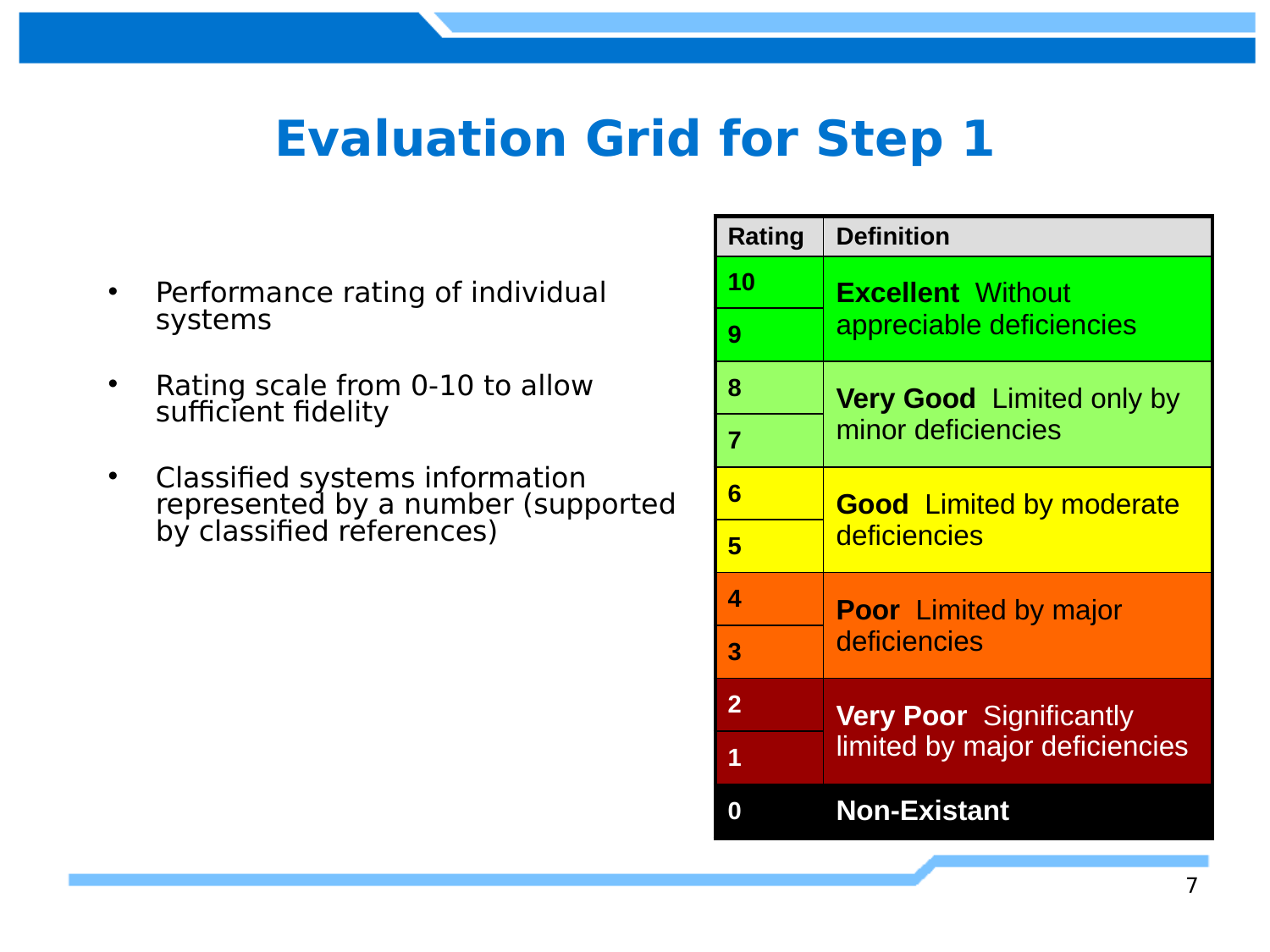

# Evaluation Grid for Step 1
| Rating | Definition |
| --- | --- |
| 10 | Excellent Without appreciable deficiencies |
| 9 |  |
| 8 | Very Good Limited only by minor deficiencies |
| 7 |  |
| 6 | Good Limited by moderate deficiencies |
| 5 |  |
| 4 | Poor Limited by major deficiencies |
| 3 |  |
| 2 | Very Poor Significantly limited by major deficiencies |
| 1 |  |
| 0 | Non-Existant |
Performance rating of individual systems

Rating scale from 0-10 to allow sufficient fidelity

Classified systems information represented by a number (supported by classified references)

7